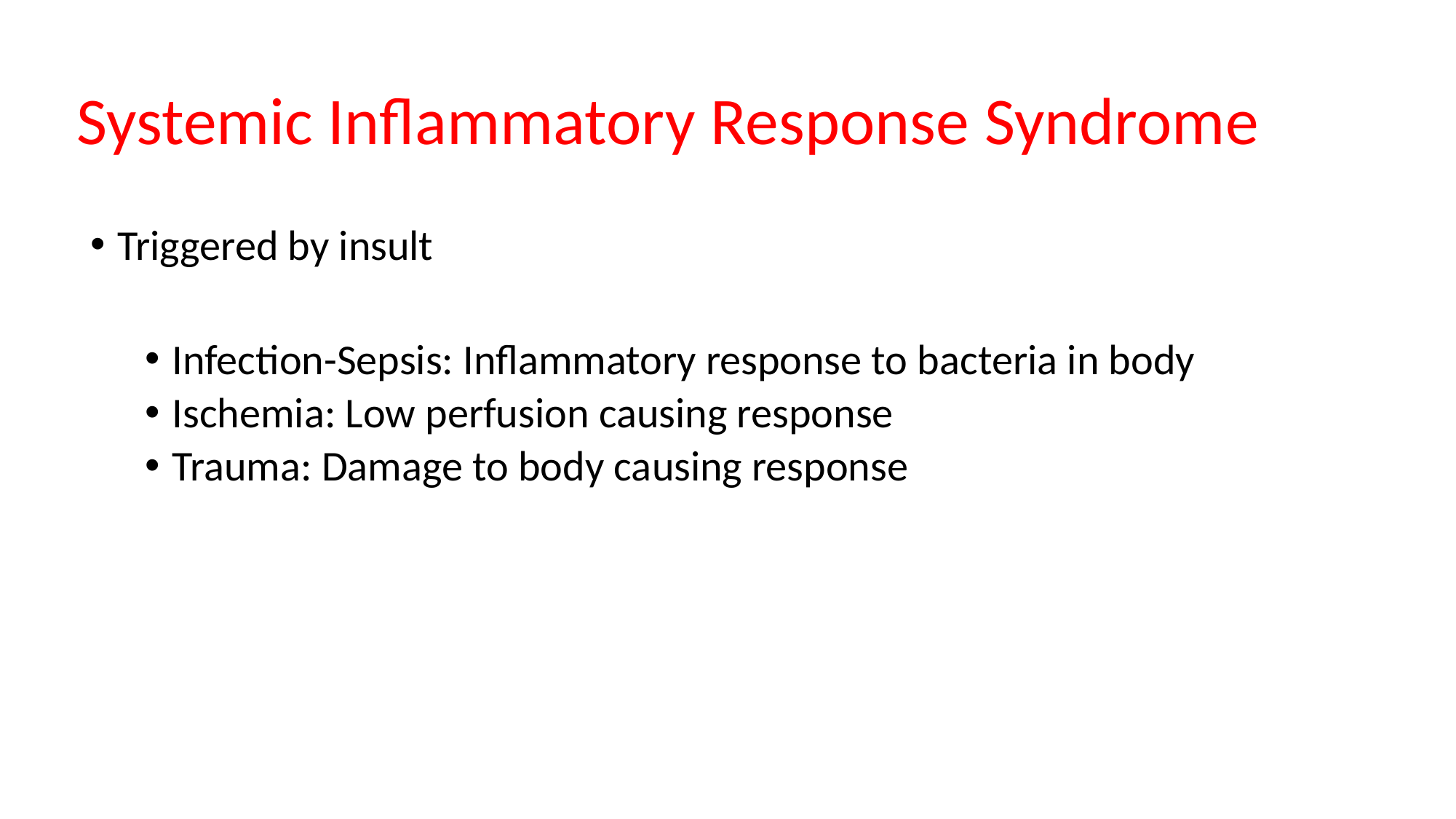

# Systemic Inflammatory Response Syndrome
Triggered by insult

Infection-Sepsis: Inflammatory response to bacteria in body
Ischemia: Low perfusion causing response
Trauma: Damage to body causing response